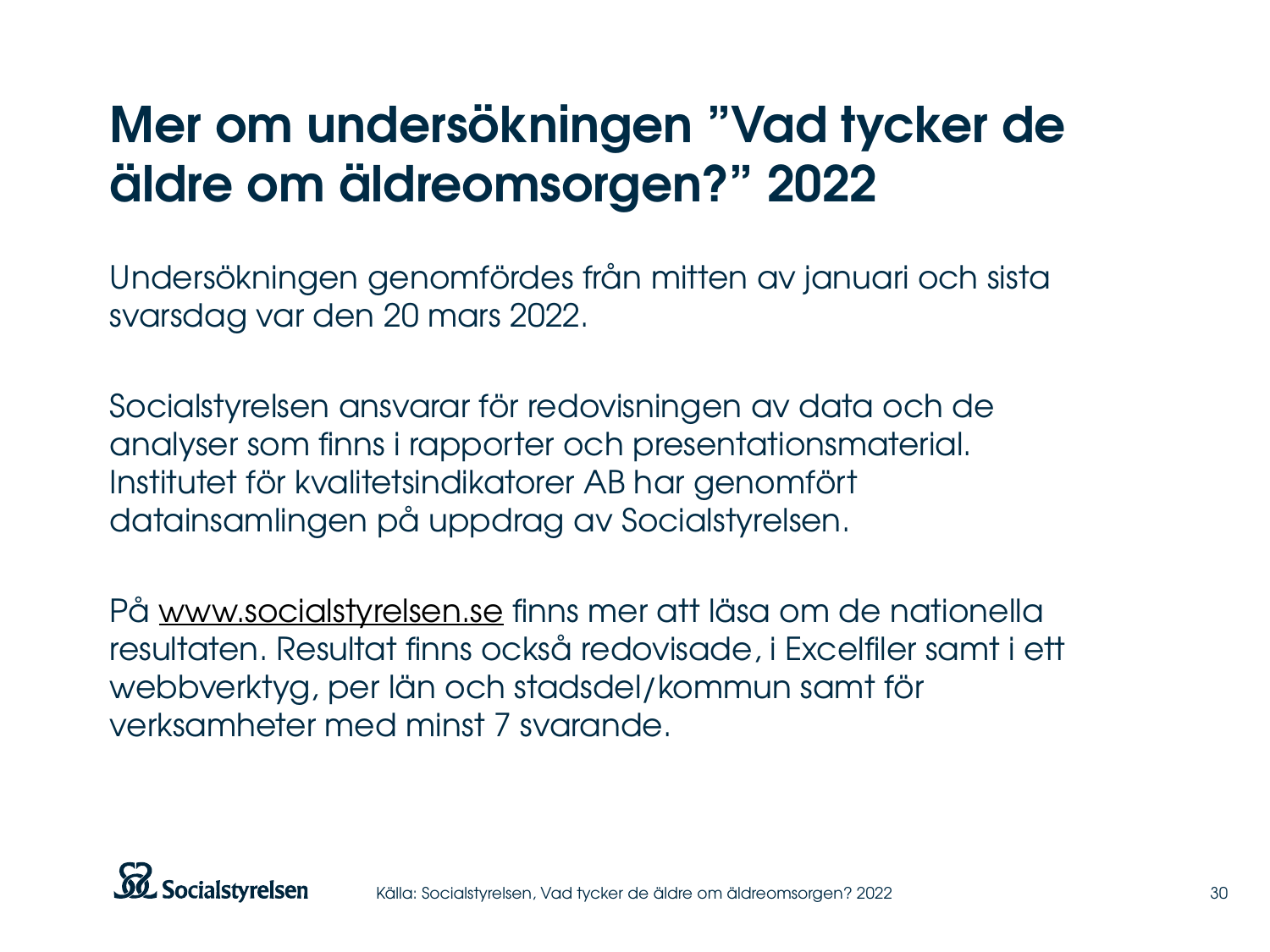

# Mer om undersökningen ”Vad tycker de äldre om äldreomsorgen?” 2022
Undersökningen genomfördes från mitten av januari och sista svarsdag var den 20 mars 2022.
Socialstyrelsen ansvarar för redovisningen av data och de analyser som finns i rapporter och presentationsmaterial. Institutet för kvalitetsindikatorer AB har genomfört datainsamlingen på uppdrag av Socialstyrelsen.
På www.socialstyrelsen.se finns mer att läsa om de nationella resultaten. Resultat finns också redovisade, i Excelfiler samt i ett webbverktyg, per län och stadsdel/kommun samt för verksamheter med minst 7 svarande.
Källa: Socialstyrelsen, Vad tycker de äldre om äldreomsorgen? 2022
30